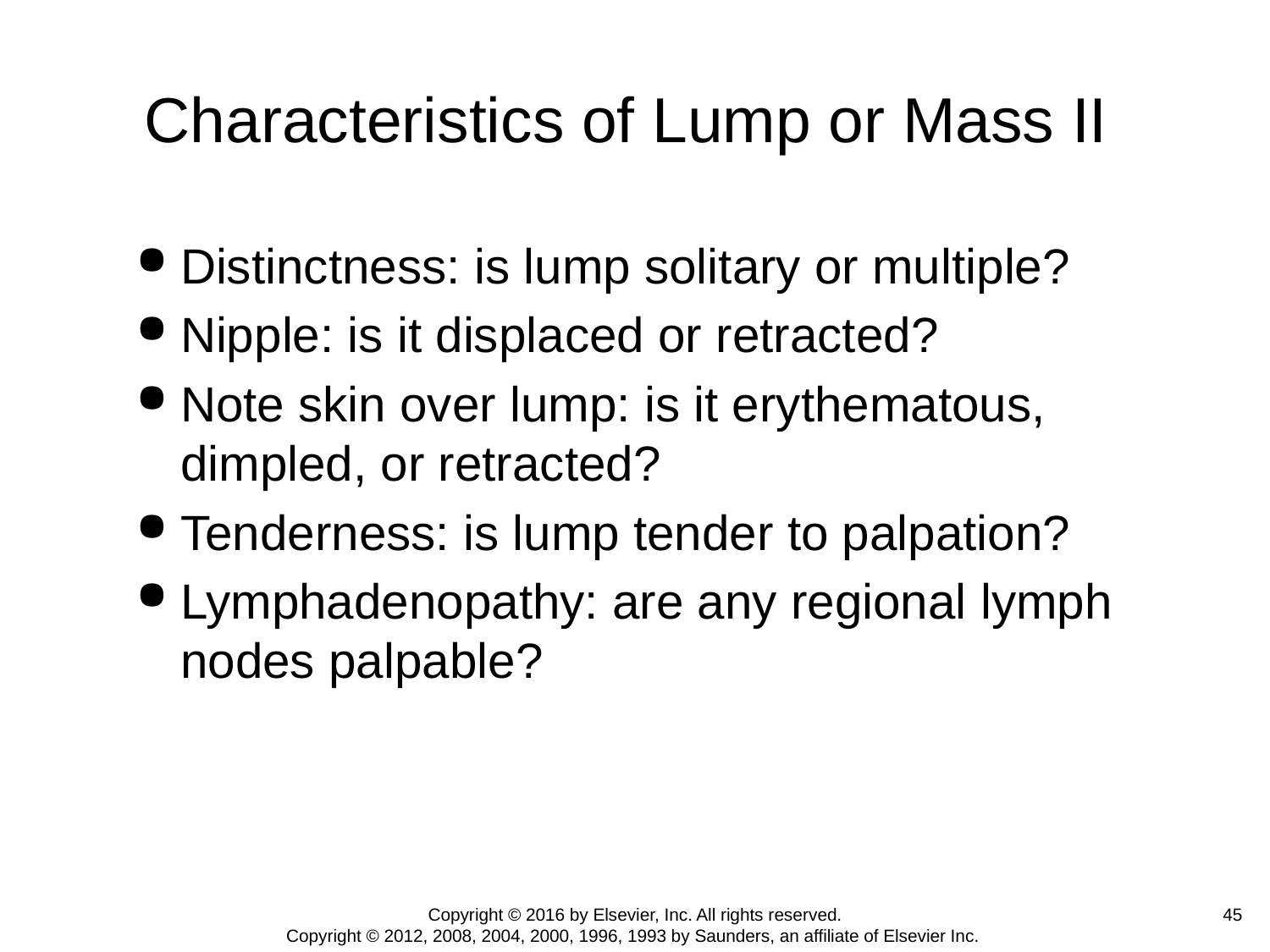

# Characteristics of Lump or Mass II
Distinctness: is lump solitary or multiple?
Nipple: is it displaced or retracted?
Note skin over lump: is it erythematous, dimpled, or retracted?
Tenderness: is lump tender to palpation?
Lymphadenopathy: are any regional lymph nodes palpable?

45
Copyright © 2016 by Elsevier, Inc. All rights reserved.
Copyright © 2012, 2008, 2004, 2000, 1996, 1993 by Saunders, an affiliate of Elsevier Inc.